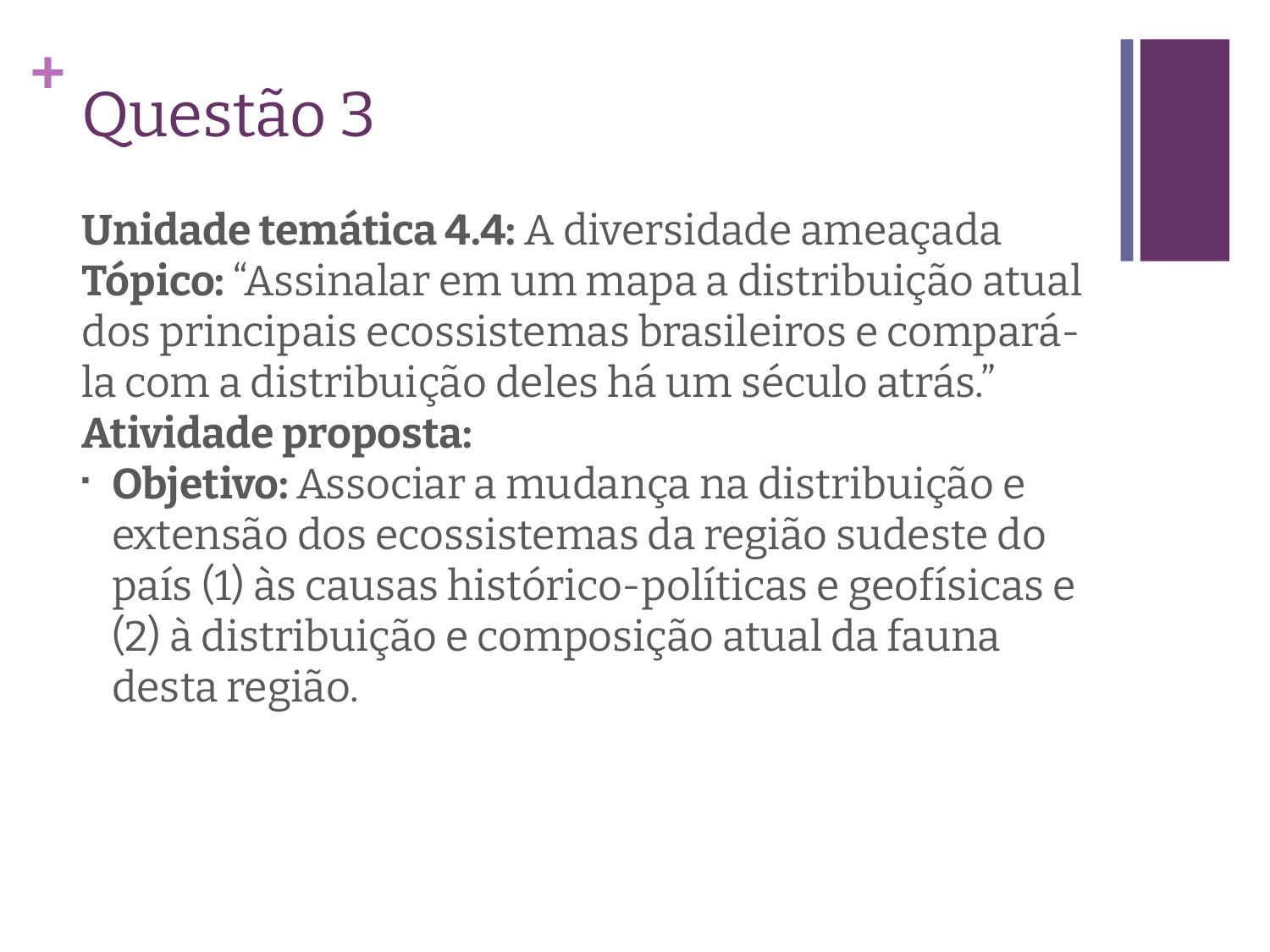

Questão 3
Unidade temática 4.4: A diversidade ameaçada
Tópico: “Assinalar em um mapa a distribuição atual dos principais ecossistemas brasileiros e compará-la com a distribuição deles há um século atrás.”
Atividade proposta:
Objetivo: Associar a mudança na distribuição e extensão dos ecossistemas da região sudeste do país (1) às causas histórico-políticas e geofísicas e (2) à distribuição e composição atual da fauna desta região.